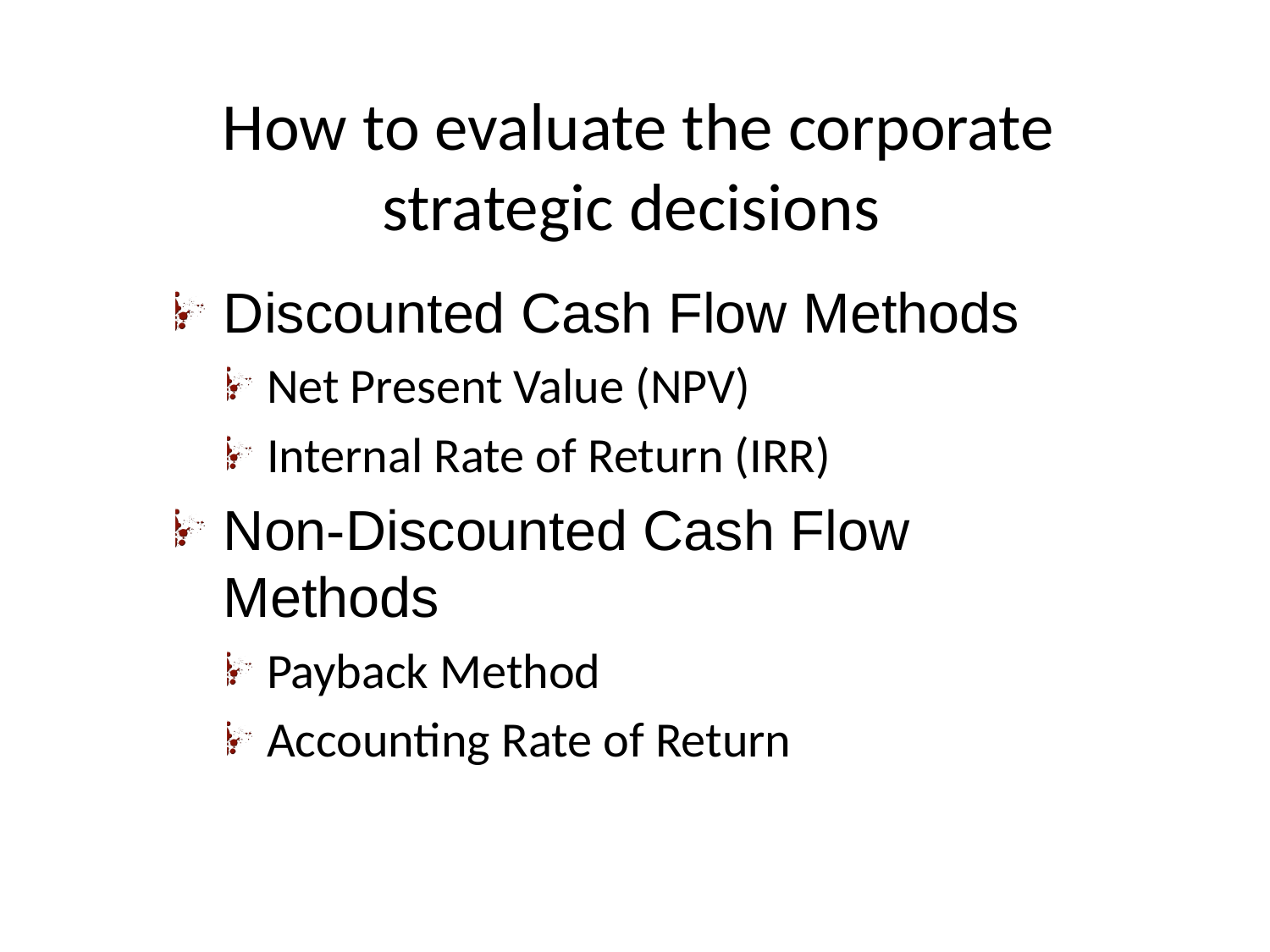

# How to evaluate the corporate strategic decisions
Discounted Cash Flow Methods
Net Present Value (NPV)
Internal Rate of Return (IRR)
Non-Discounted Cash Flow Methods
Payback Method
Accounting Rate of Return